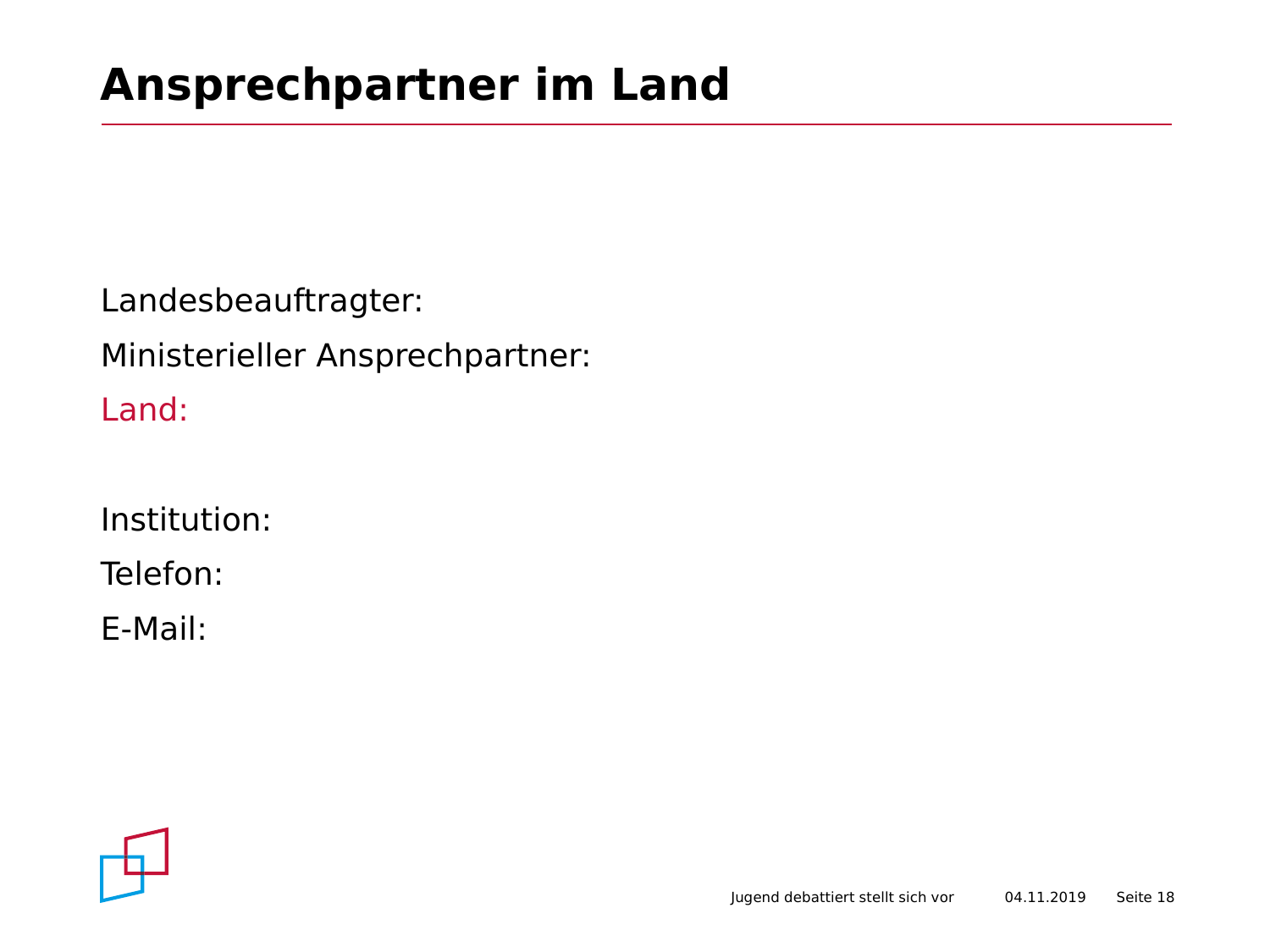

# Ansprechpartner im Land

Landesbeauftragter:
Ministerieller Ansprechpartner:
Land:

Institution:
Telefon:
E-Mail:
Jugend debattiert stellt sich vor
04.11.2019
Seite 18